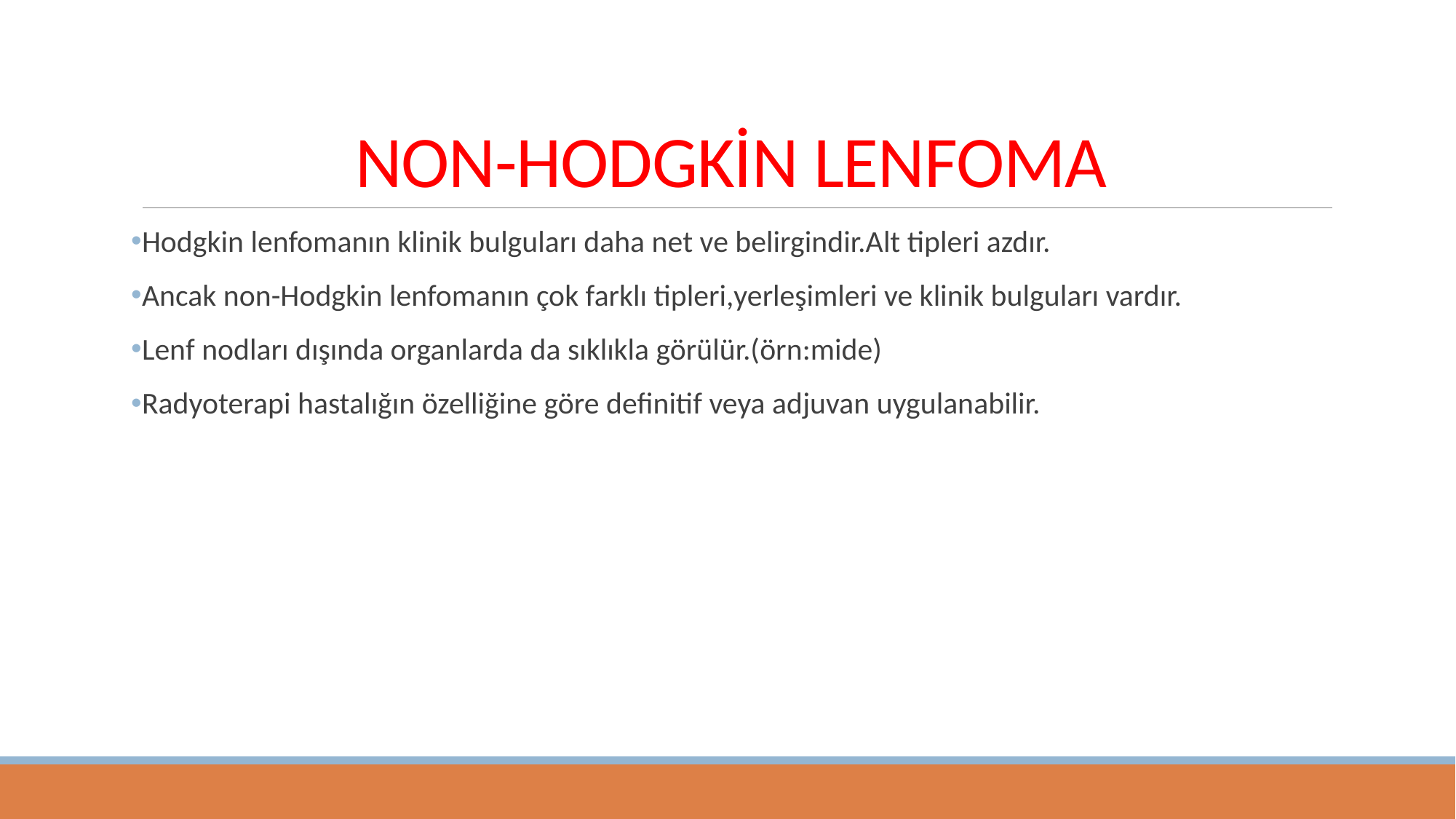

# NON-HODGKİN LENFOMA
Hodgkin lenfomanın klinik bulguları daha net ve belirgindir.Alt tipleri azdır.
Ancak non-Hodgkin lenfomanın çok farklı tipleri,yerleşimleri ve klinik bulguları vardır.
Lenf nodları dışında organlarda da sıklıkla görülür.(örn:mide)
Radyoterapi hastalığın özelliğine göre definitif veya adjuvan uygulanabilir.